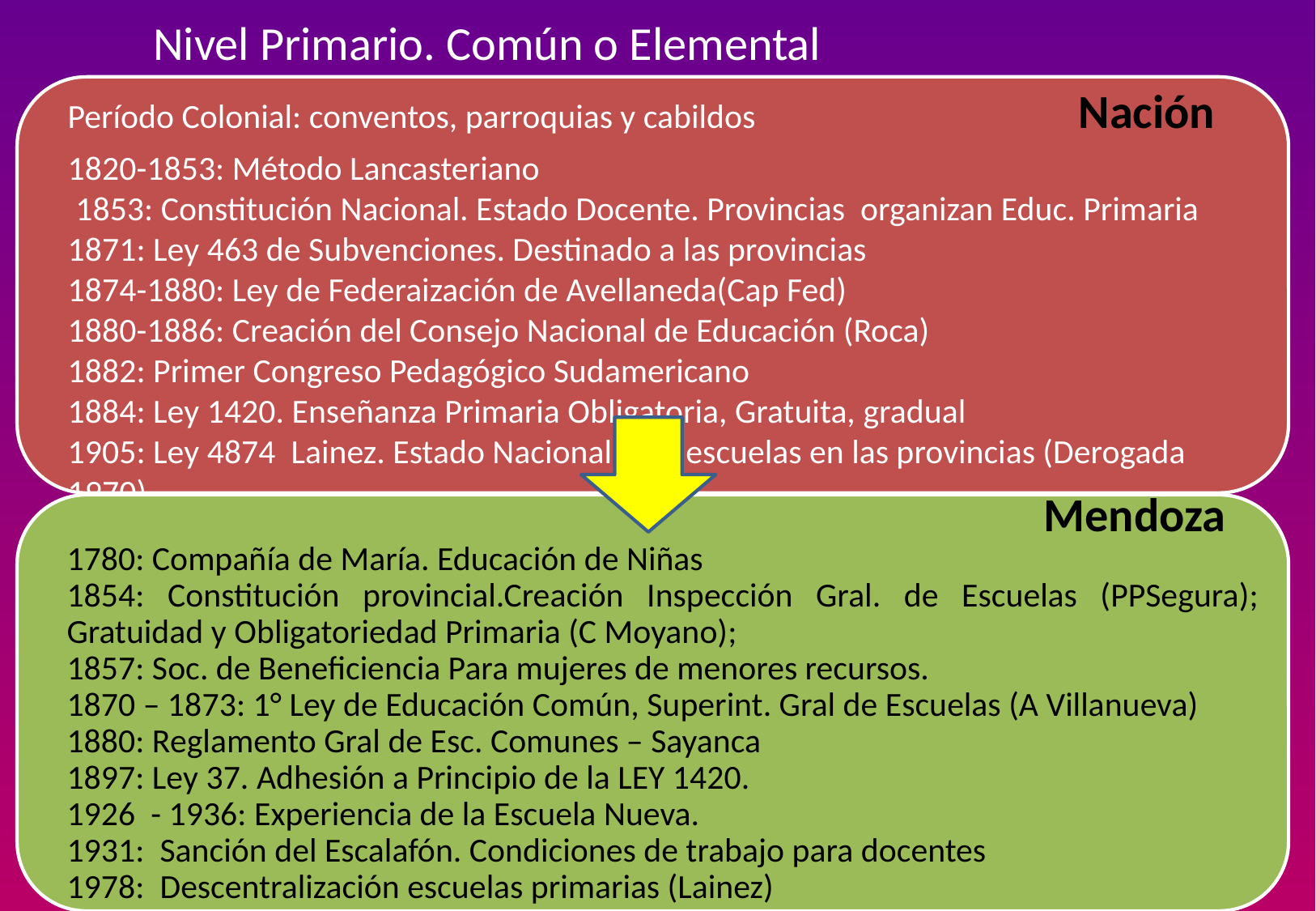

Nivel Primario. Común o Elemental

Período Colonial: conventos, parroquias y cabildos                                          Nación
1820-1853: Método Lancasteriano
 1853: Constitución Nacional. Estado Docente. Provincias  organizan Educ. Primaria
1871: Ley 463 de Subvenciones. Destinado a las provincias
1874-1880: Ley de Federaización de Avellaneda(Cap Fed)
1880-1886: Creación del Consejo Nacional de Educación (Roca)
1882: Primer Congreso Pedagógico Sudamericano
1884: Ley 1420. Enseñanza Primaria Obligatoria, Gratuita, gradual
1905: Ley 4874  Lainez. Estado Nacional crea escuelas en las provincias (Derogada 1970)

                                                                                                                                              Mendoza
1780: Compañía de María. Educación de Niñas
1854: Constitución provincial.Creación Inspección Gral. de Escuelas (PPSegura); Gratuidad y Obligatoriedad Primaria (C Moyano);
1857: Soc. de Beneficiencia Para mujeres de menores recursos.
1870 – 1873: 1° Ley de Educación Común, Superint. Gral de Escuelas (A Villanueva)
1880: Reglamento Gral de Esc. Comunes – Sayanca
1897: Ley 37. Adhesión a Principio de la LEY 1420.
1926  - 1936: Experiencia de la Escuela Nueva.
1931:  Sanción del Escalafón. Condiciones de trabajo para docentes
1978:  Descentralización escuelas primarias (Lainez)